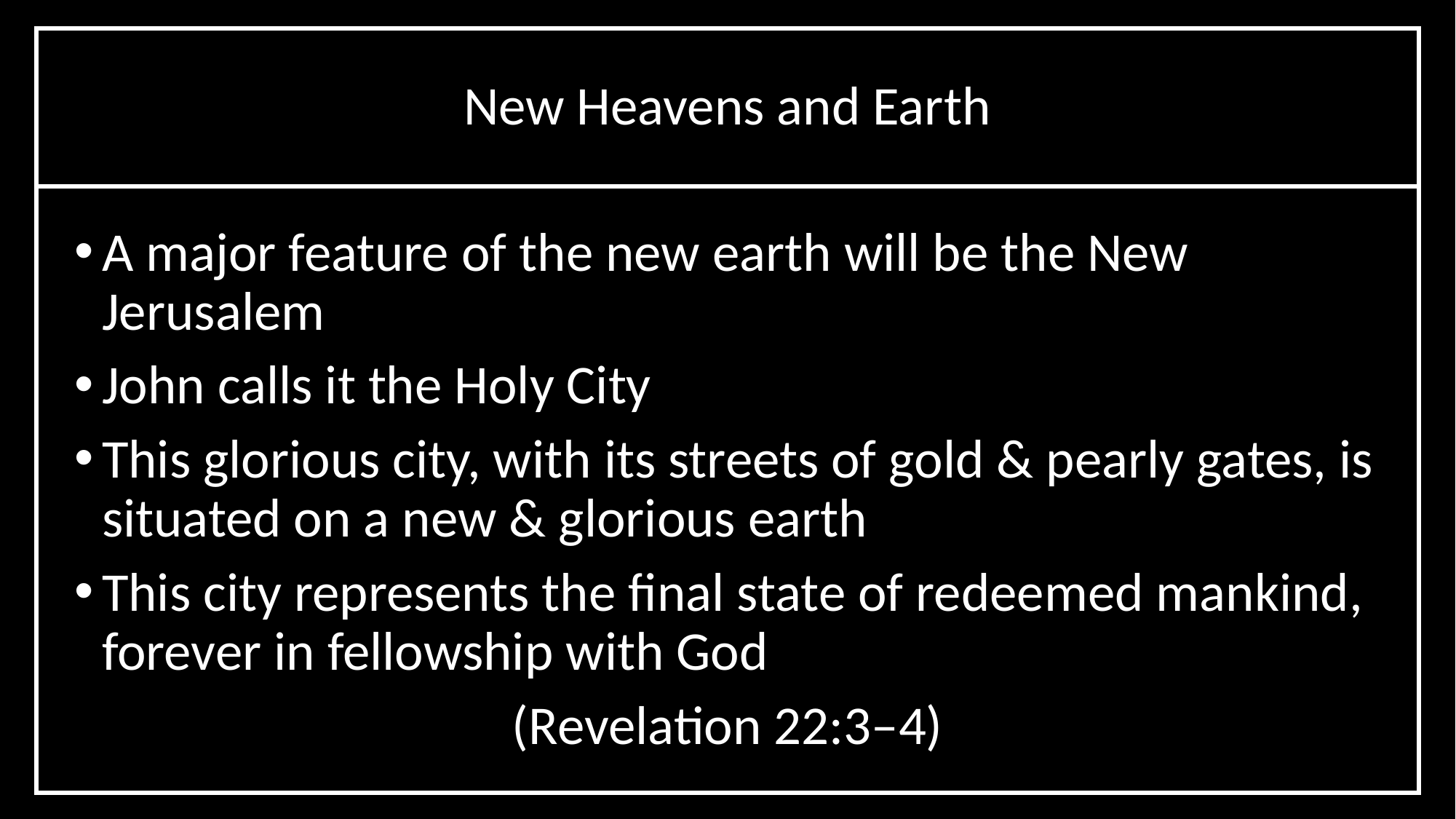

New Heavens and Earth
A major feature of the new earth will be the New Jerusalem
John calls it the Holy City
This glorious city, with its streets of gold & pearly gates, is situated on a new & glorious earth
This city represents the final state of redeemed mankind, forever in fellowship with God
(Revelation 22:3–4)